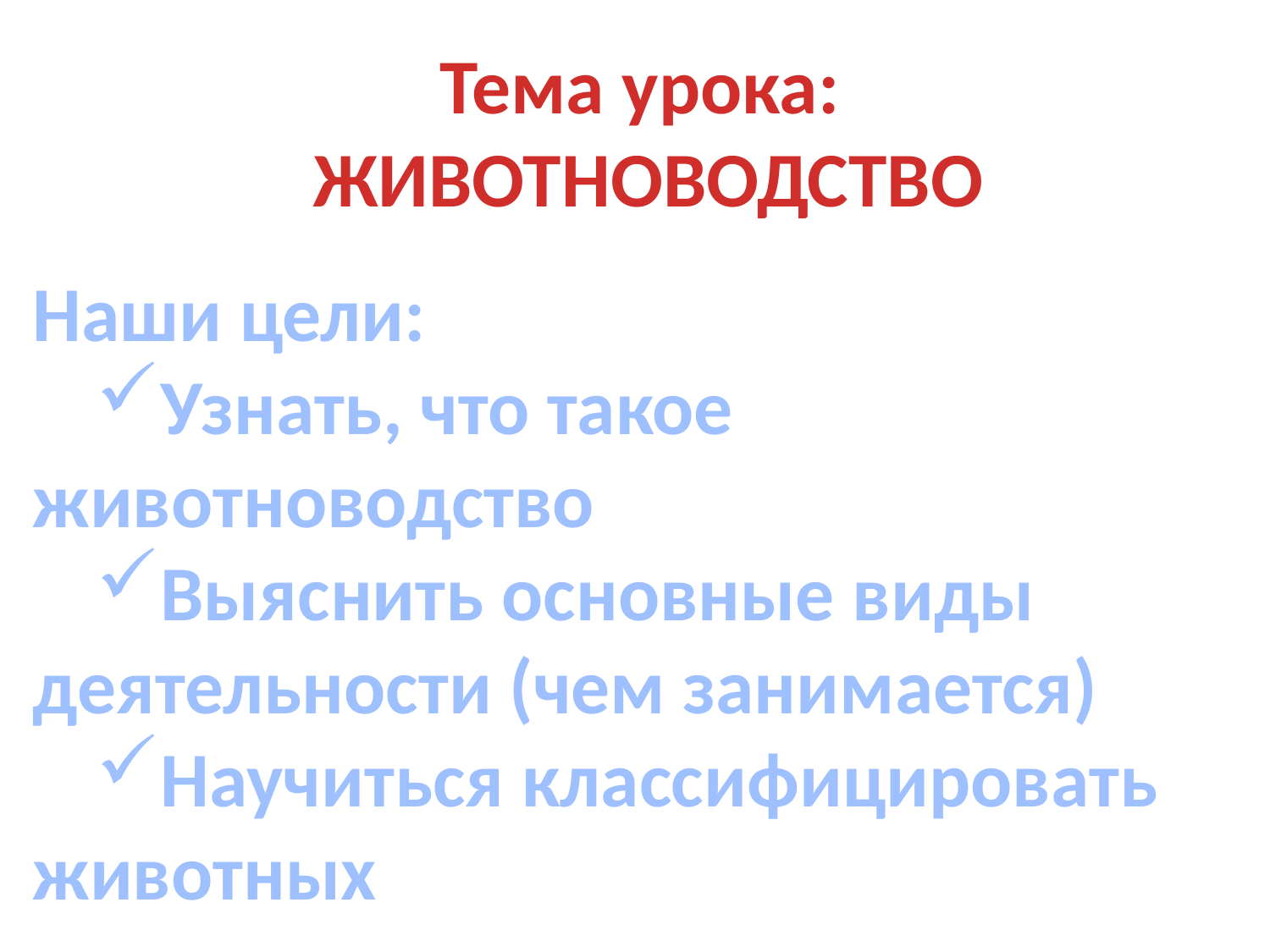

Тема урока:
 ЖИВОТНОВОДСТВО
Наши цели:
Узнать, что такое животноводство
Выяснить основные виды деятельности (чем занимается)
Научиться классифицировать животных